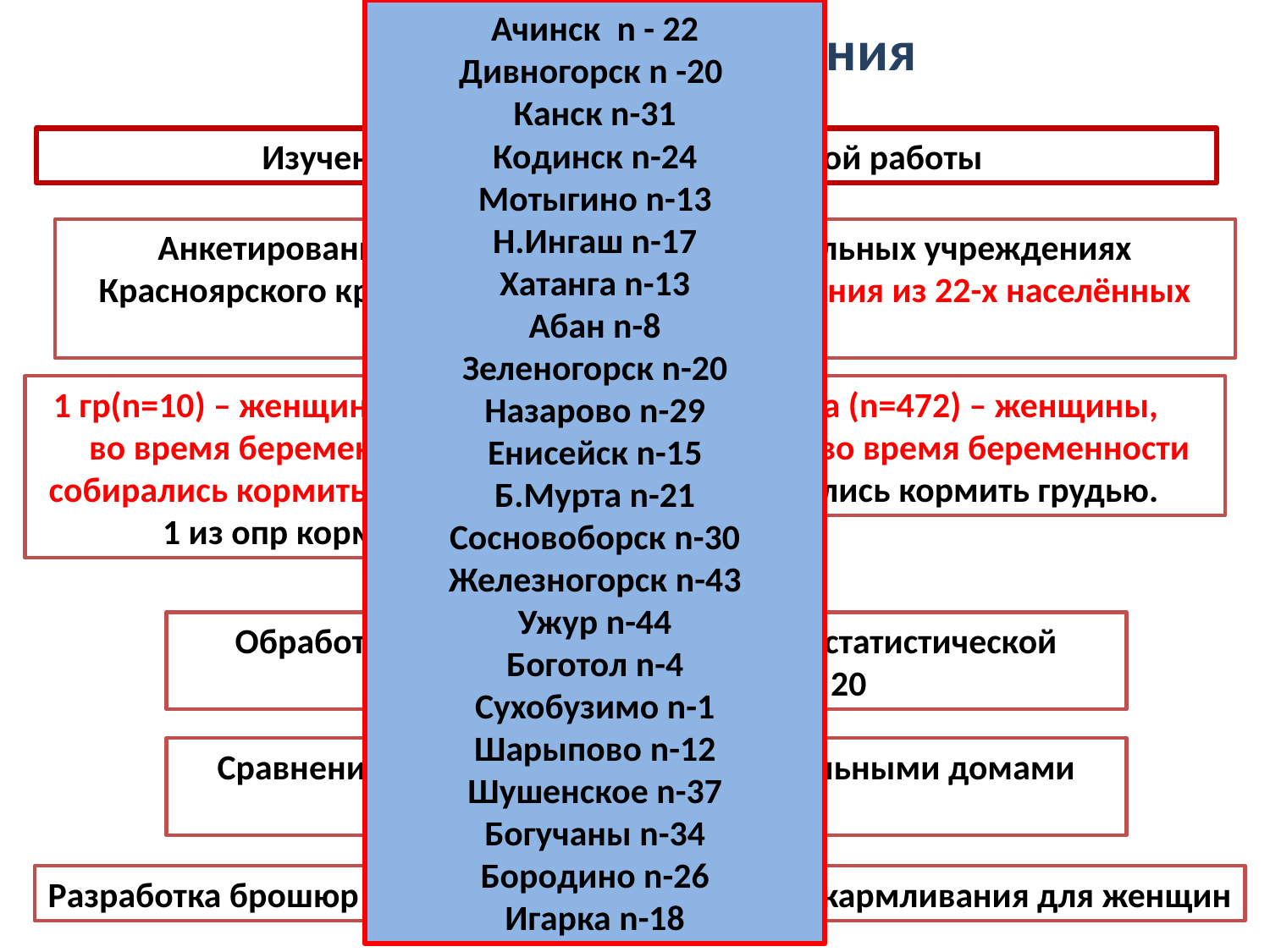

# Дизайн исследования
Ачинск  n - 22
Дивногорск n -20
Канск n-31
Кодинск n-24
Мотыгино n-13
Н.Ингаш n-17
Хатанга n-13
Абан n-8
Зеленогорск n-20
Назарово n-29
Енисейск n-15
Б.Мурта n-21
Сосновоборск n-30
Железногорск n-43
Ужур n-44
Боготол n-4
Сухобузимо n-1
Шарыпово n-12
Шушенское n-37
Богучаны n-34
Бородино n-26
Игарка n-18
Изучение литературы по теме научной работы
Анкетирование женщин в родовспомогательных учреждениях Красноярского края: всего принято 482 сообщения из 22-х населённых пункта.

1 гр(n=10) – женщины, которые во время беременности не собирались кормить грудью. Но 1 из опр кормила
2 группа (n=472) – женщины, которые во время беременности собирались кормить грудью.
Обработка данных с использованием статистической программы SPSS Statistics 20
Сравнение полученных данных с родильными домами города Красноярска.
Разработка брошюр о преимуществах грудного вскармливания для женщин